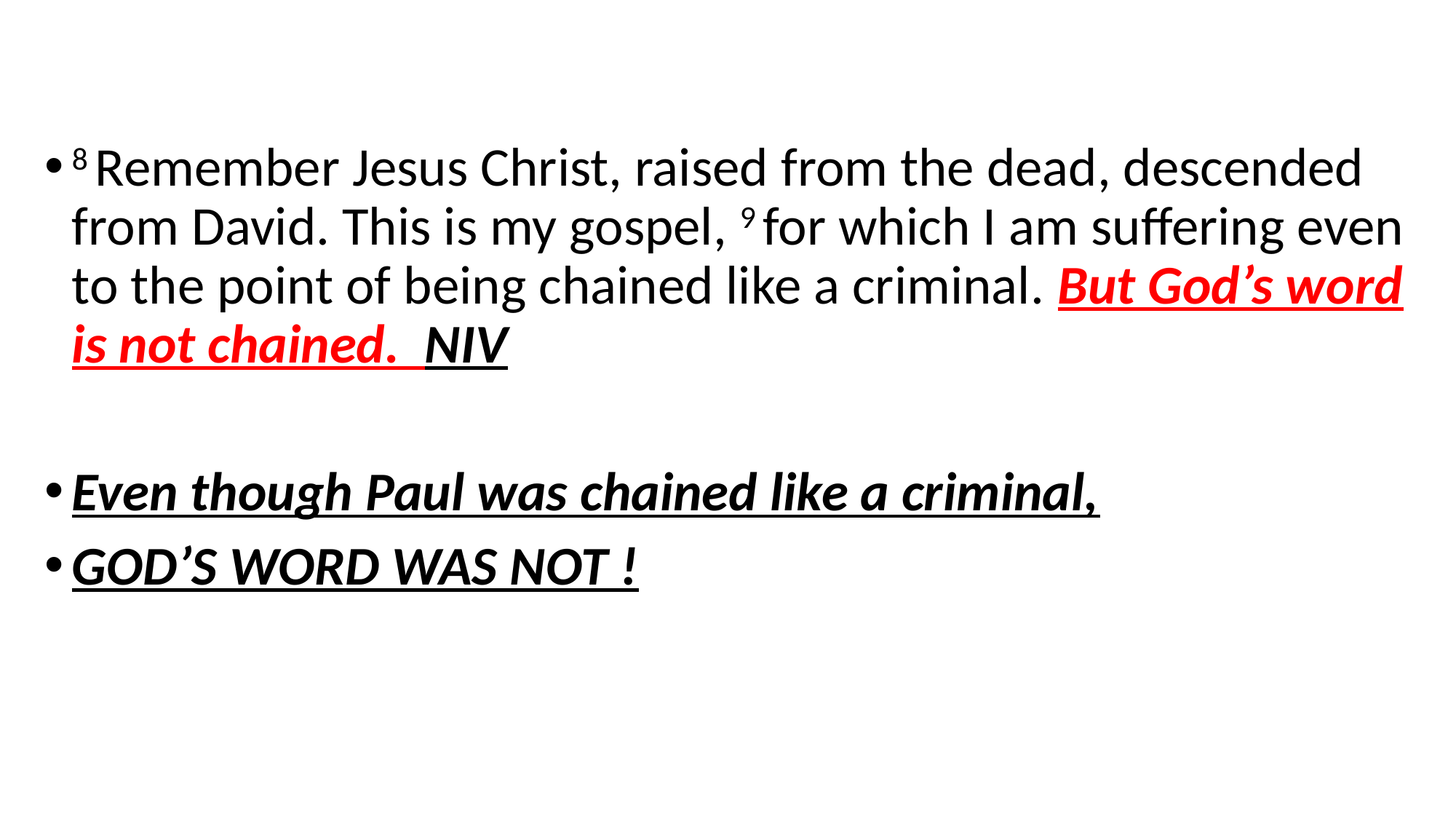

8 Remember Jesus Christ, raised from the dead, descended from David. This is my gospel, 9 for which I am suffering even to the point of being chained like a criminal. But God’s word is not chained.  NIV

Even though Paul was chained like a criminal,
GOD’S WORD WAS NOT !